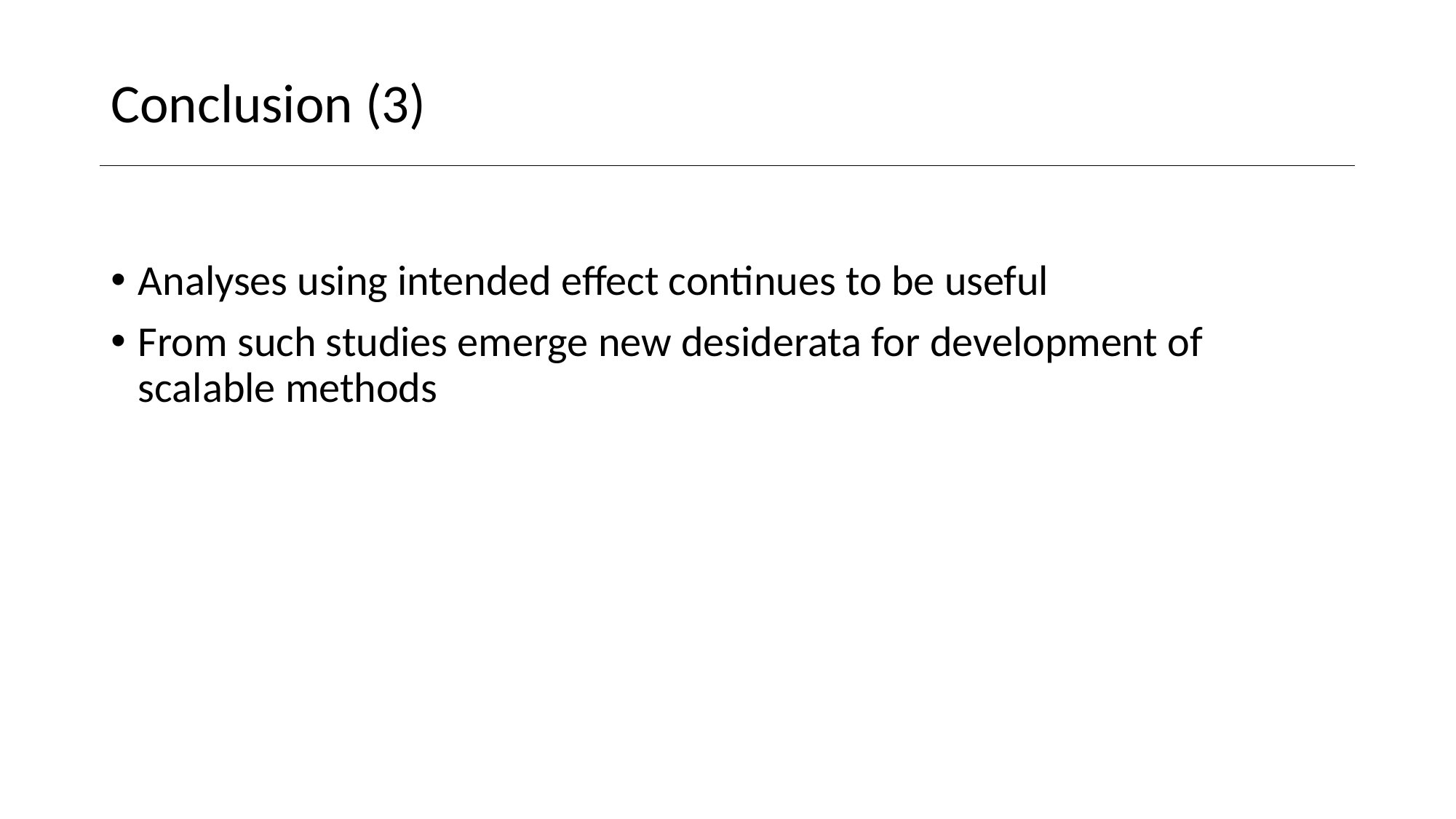

# Conclusion (3)

Analyses using intended effect continues to be useful
From such studies emerge new desiderata for development of scalable methods